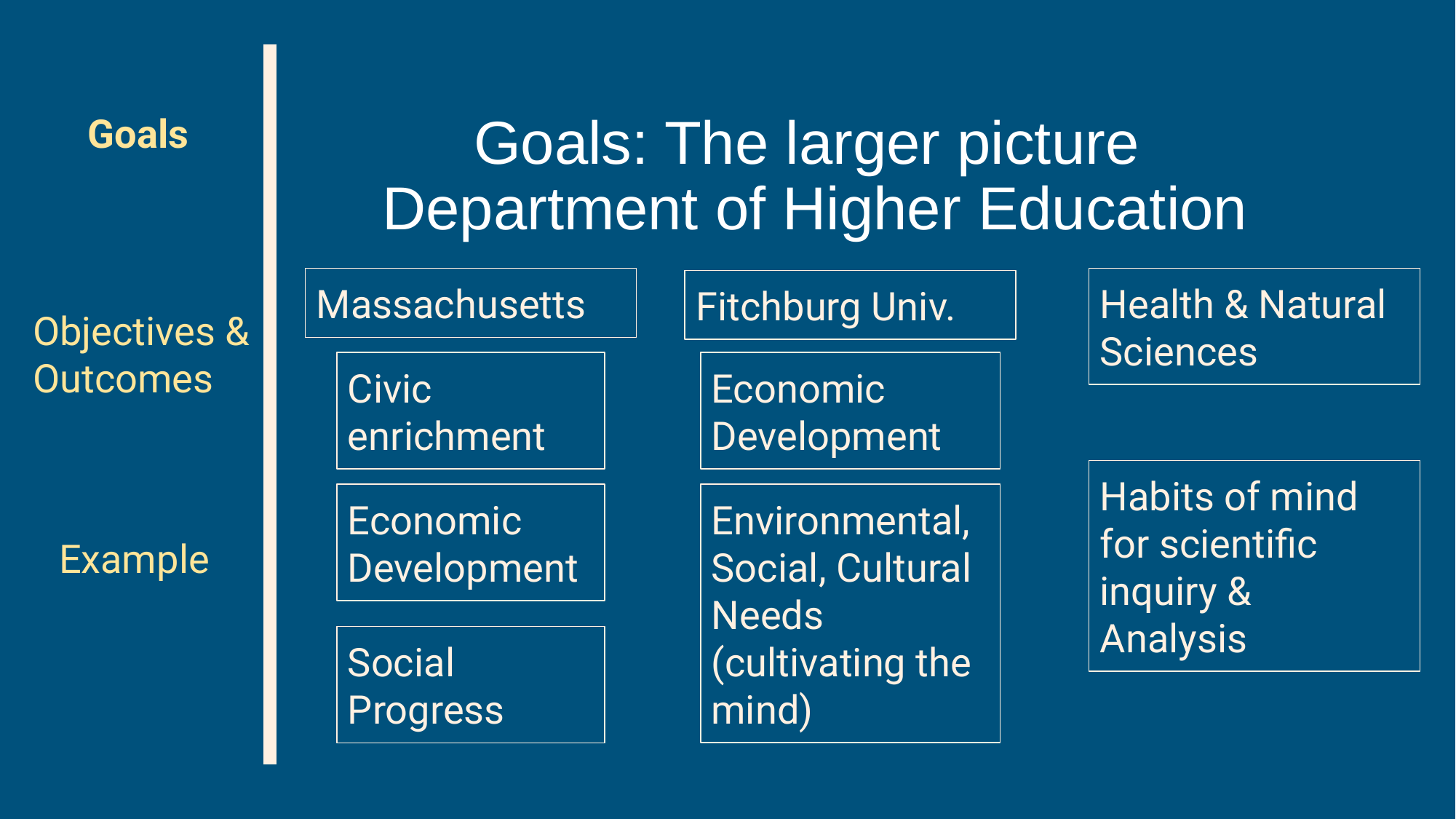

Goals
# Goals: The larger picture
Department of Higher Education
Massachusetts
Health & Natural Sciences
Fitchburg Univ.
Objectives & Outcomes
Civic
enrichment
Economic Development
Habits of mind for scientific inquiry & Analysis
Economic Development
Environmental, Social, Cultural Needs (cultivating the mind)
Example
Social Progress